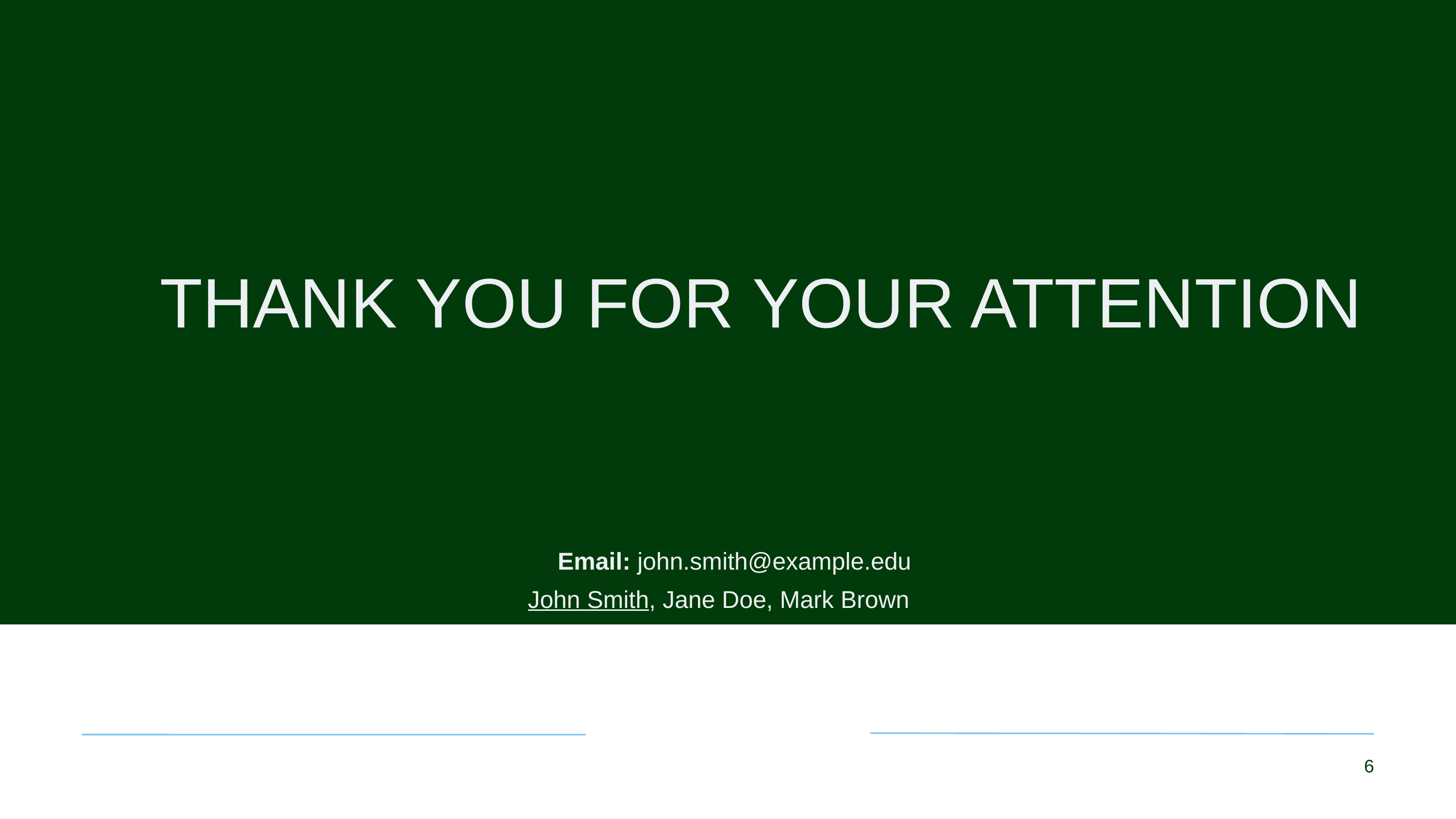

THANK YOU FOR YOUR ATTENTION

Email: john.smith@example.edu

John Smith, Jane Doe, Mark Brown

6